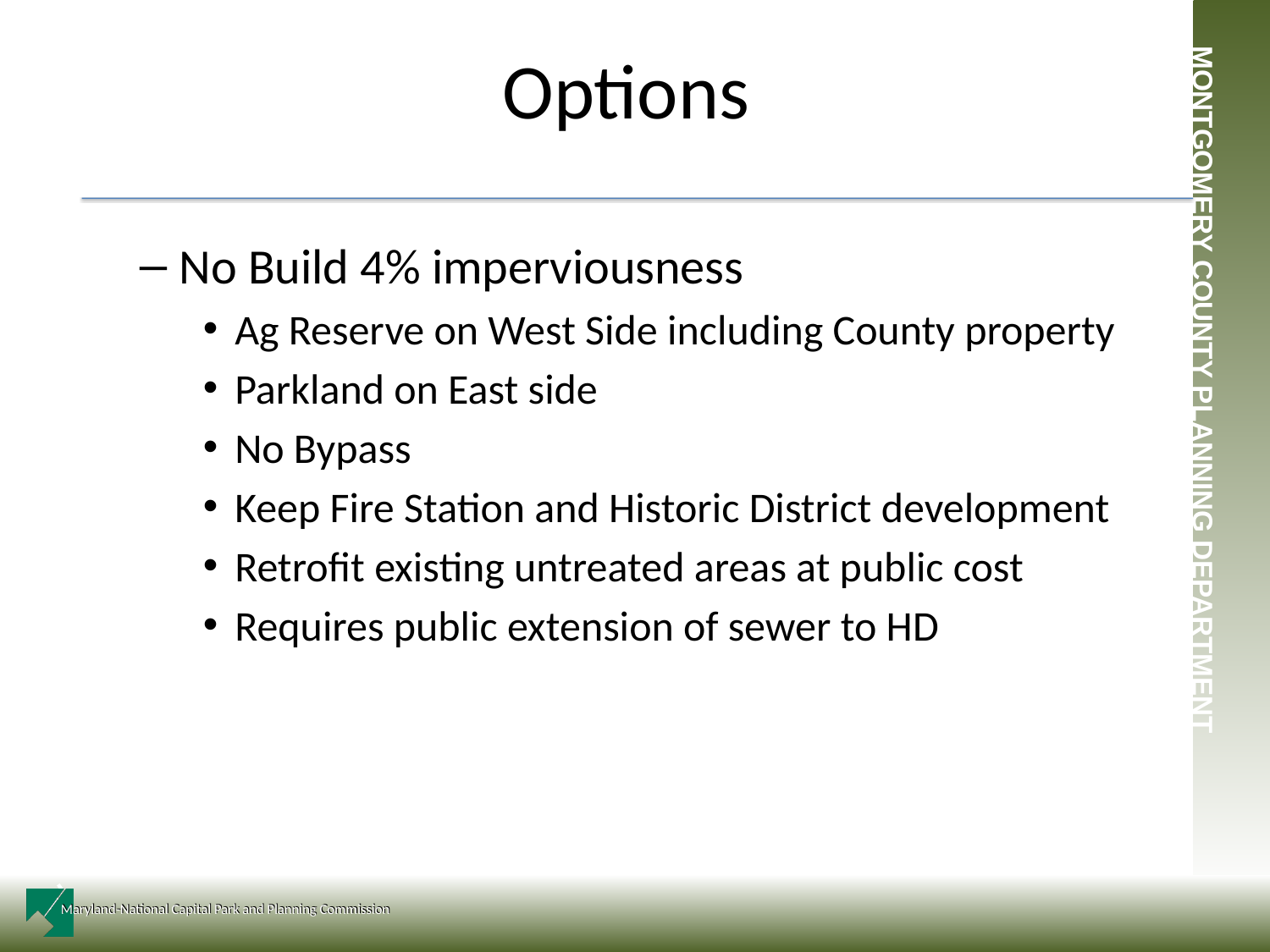

# Options
No Build 4% imperviousness
Ag Reserve on West Side including County property
Parkland on East side
No Bypass
Keep Fire Station and Historic District development
Retrofit existing untreated areas at public cost
Requires public extension of sewer to HD